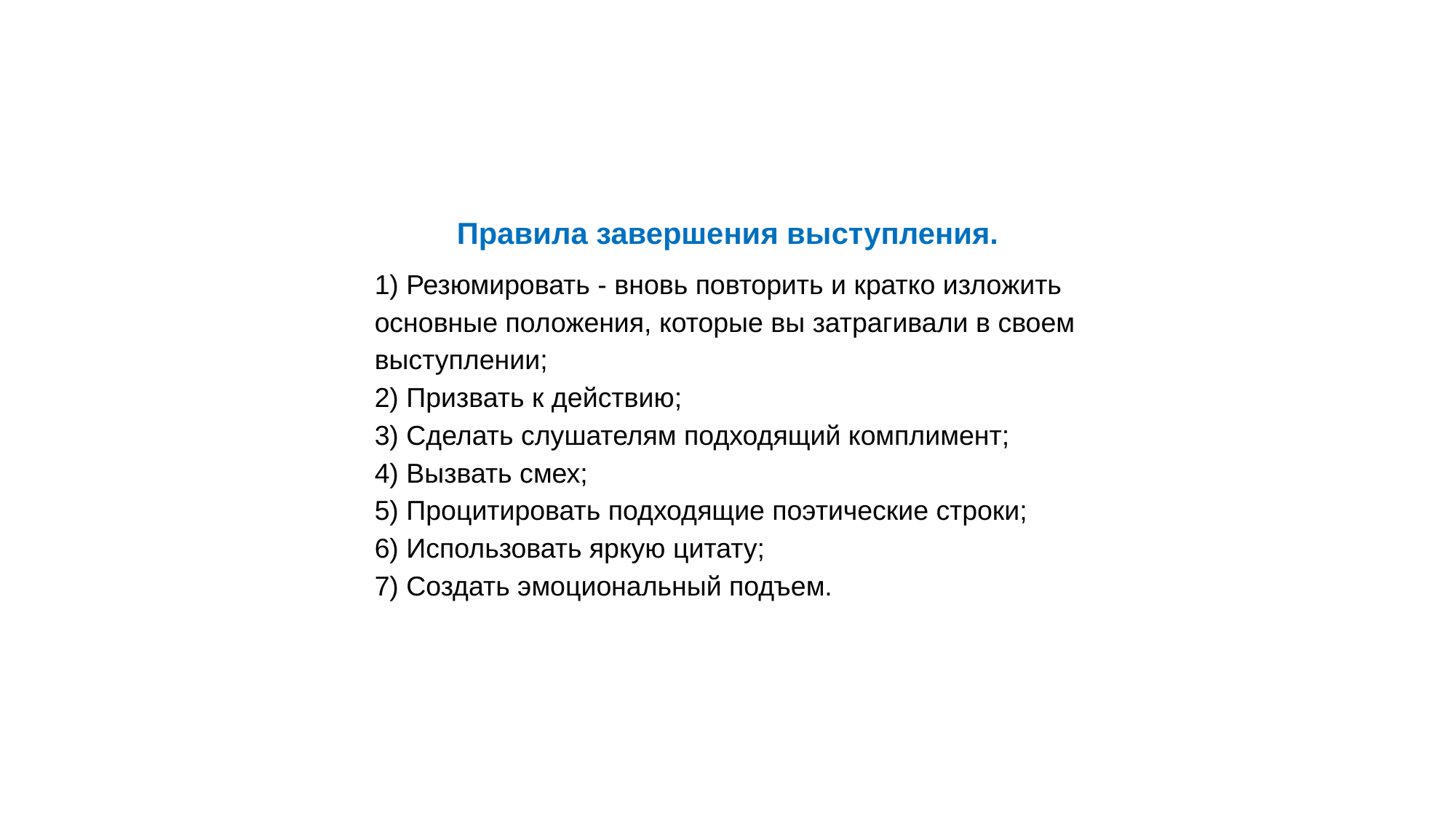

Правила завершения выступления.
1) Резюмировать - вновь повторить и кратко изложить основные положения, которые вы затрагивали в своем выступлении;
2) Призвать к действию;
3) Сделать слушателям подходящий комплимент;
4) Вызвать смех;
5) Процитировать подходящие поэтические строки;
6) Использовать яркую цитату;
7) Создать эмоциональный подъем.